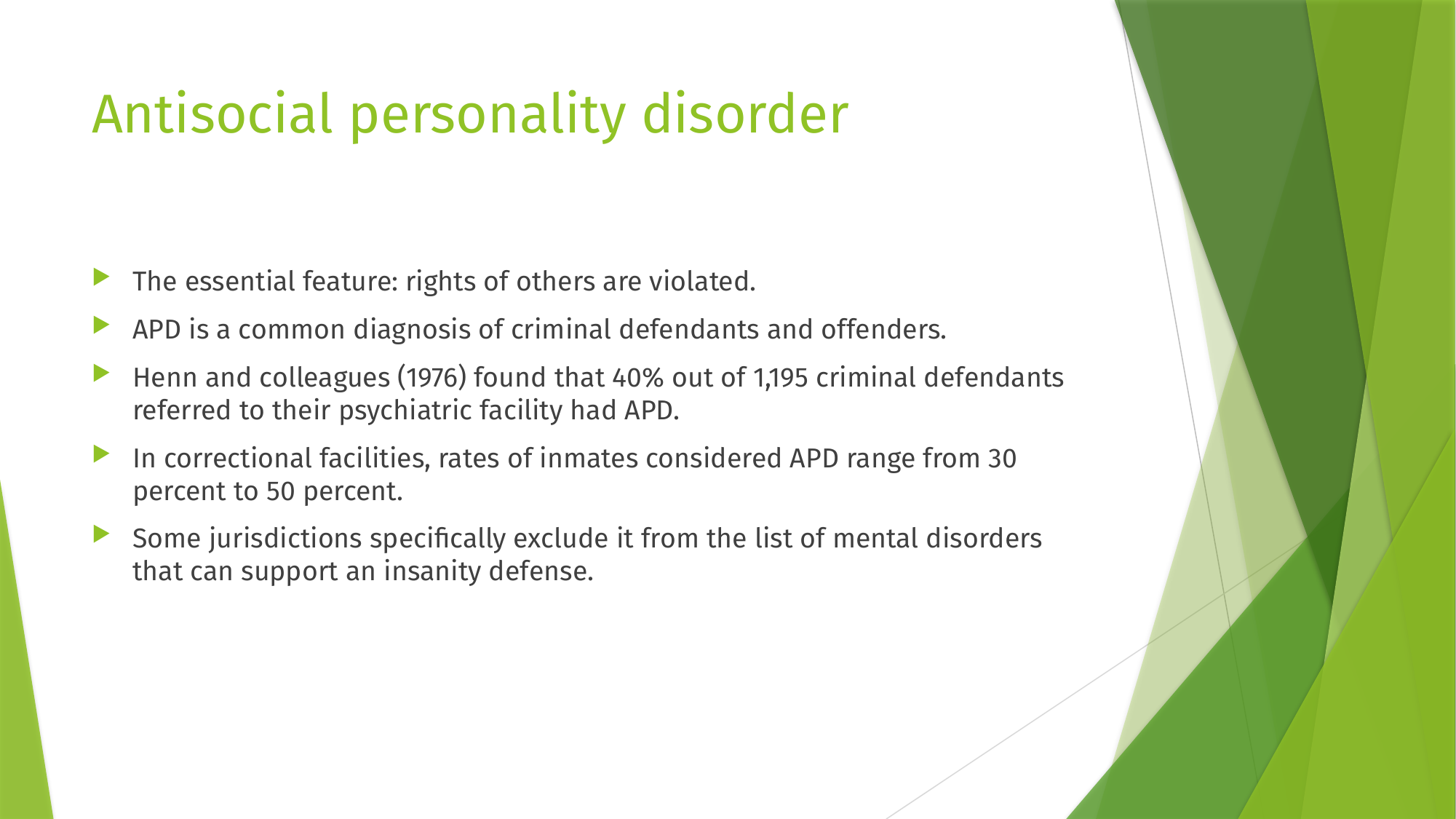

# Antisocial personality disorder
The essential feature: rights of others are violated.
APD is a common diagnosis of criminal defendants and offenders.
Henn and colleagues (1976) found that 40% out of 1,195 criminal defendants referred to their psychiatric facility had APD.
In correctional facilities, rates of inmates considered APD range from 30 percent to 50 percent.
Some jurisdictions specifically exclude it from the list of mental disorders that can support an insanity defense.